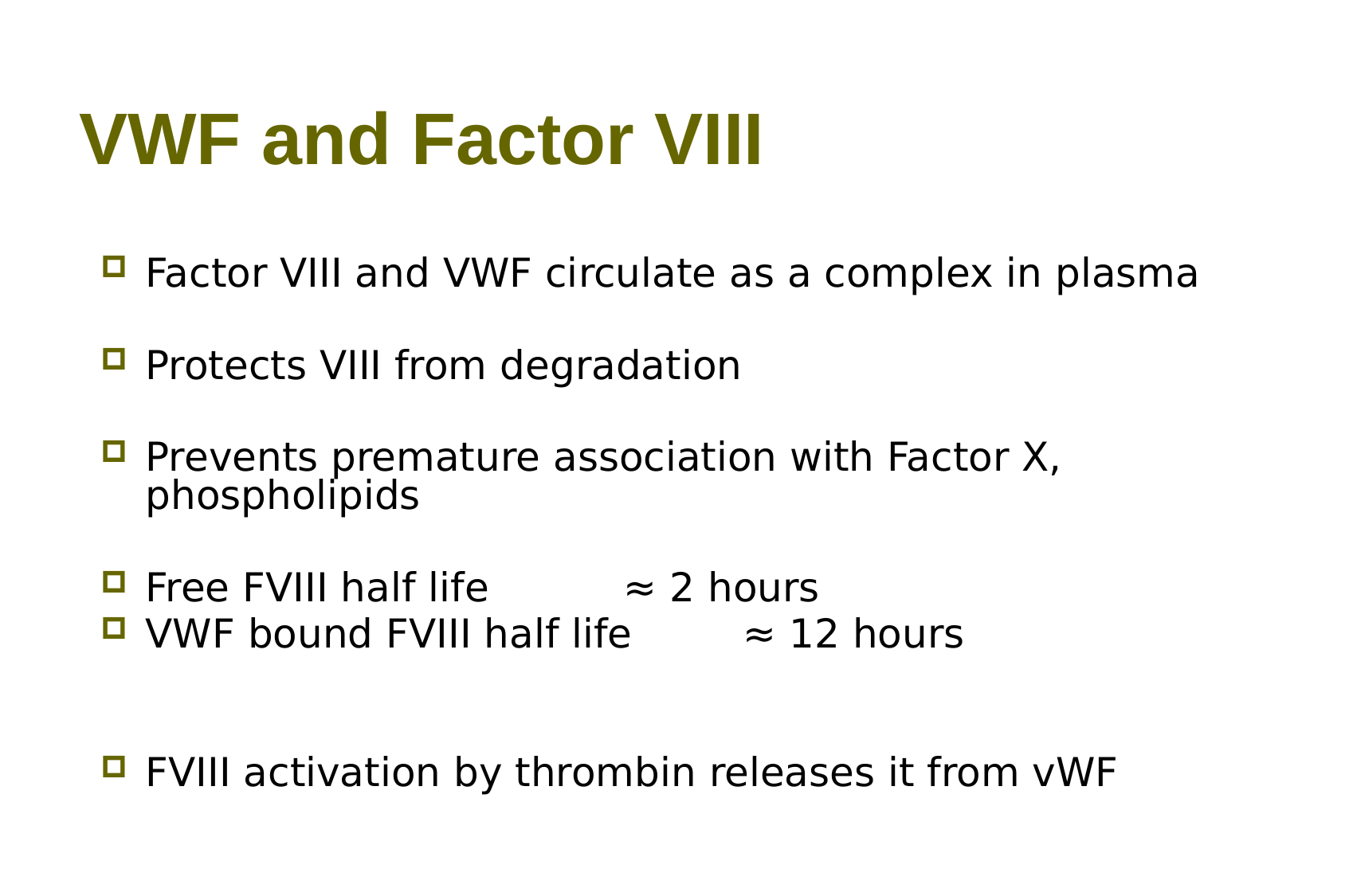

# VWF and Factor VIII
Factor VIII and VWF circulate as a complex in plasma

Protects VIII from degradation

Prevents premature association with Factor X, phospholipids

Free FVIII half life 		≈ 2 hours
VWF bound FVIII half life	≈ 12 hours

FVIII activation by thrombin releases it from vWF